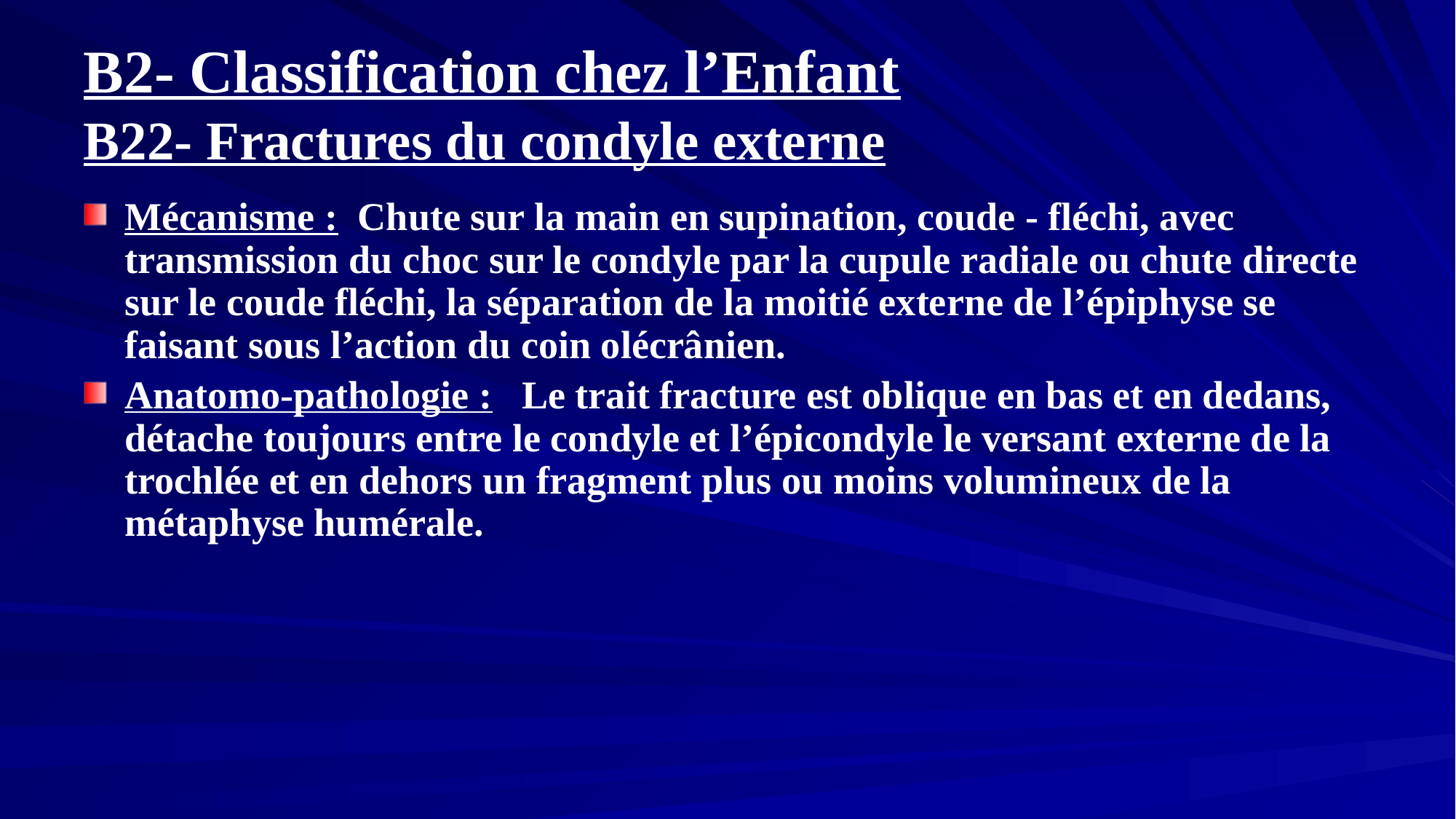

# B2- Classification chez l’Enfant B22- Fractures du condyle externe
Mécanisme :  Chute sur la main en supination, coude - fléchi, avec transmission du choc sur le condyle par la cupule radiale ou chute directe sur le coude fléchi, la séparation de la moitié externe de l’épiphyse se faisant sous l’action du coin olécrânien.
Anatomo-pathologie :   Le trait fracture est oblique en bas et en dedans, détache toujours entre le condyle et l’épicondyle le versant externe de la trochlée et en dehors un fragment plus ou moins volumineux de la métaphyse humérale.